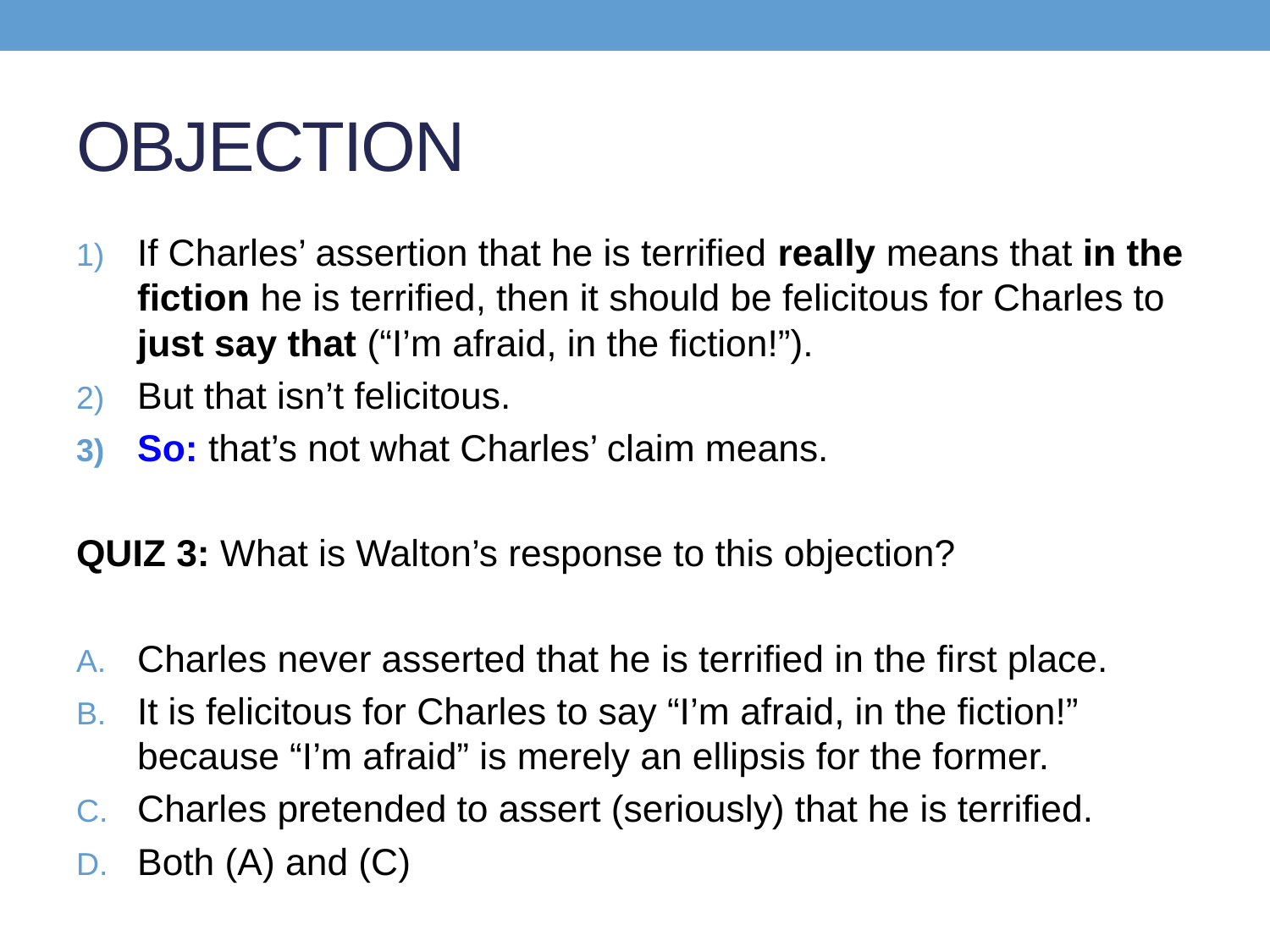

# OBJECTION
If Charles’ assertion that he is terrified really means that in the fiction he is terrified, then it should be felicitous for Charles to just say that (“I’m afraid, in the fiction!”).
But that isn’t felicitous.
So: that’s not what Charles’ claim means.

QUIZ 3: What is Walton’s response to this objection?

Charles never asserted that he is terrified in the first place.
It is felicitous for Charles to say “I’m afraid, in the fiction!” because “I’m afraid” is merely an ellipsis for the former.
Charles pretended to assert (seriously) that he is terrified.
Both (A) and (C)